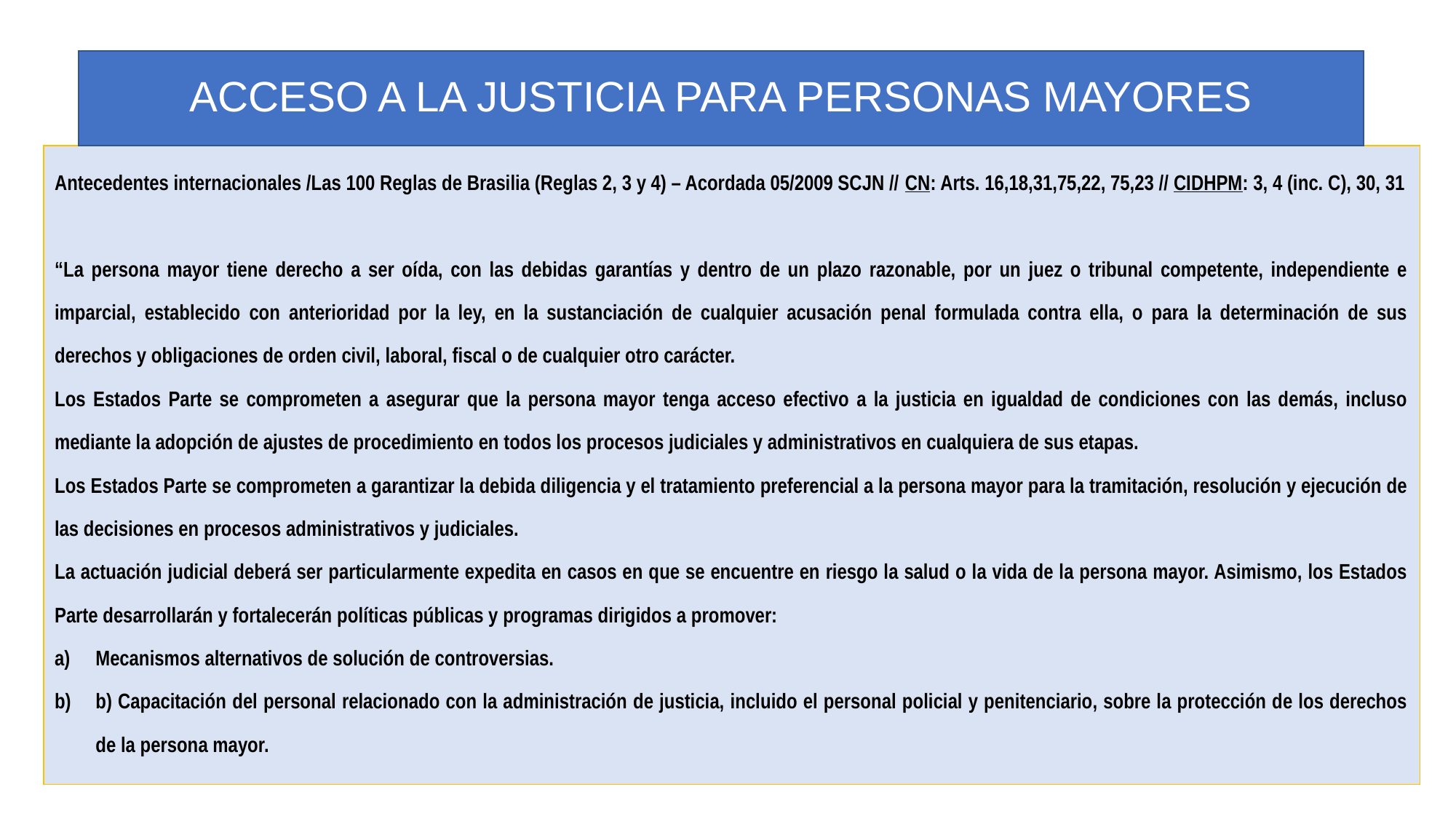

ACCESO A LA JUSTICIA PARA PERSONAS MAYORES
Antecedentes internacionales /Las 100 Reglas de Brasilia (Reglas 2, 3 y 4) – Acordada 05/2009 SCJN // CN: Arts. 16,18,31,75,22, 75,23 // CIDHPM: 3, 4 (inc. C), 30, 31

“La persona mayor tiene derecho a ser oída, con las debidas garantías y dentro de un plazo razonable, por un juez o tribunal competente, independiente e imparcial, establecido con anterioridad por la ley, en la sustanciación de cualquier acusación penal formulada contra ella, o para la determinación de sus derechos y obligaciones de orden civil, laboral, fiscal o de cualquier otro carácter.
Los Estados Parte se comprometen a asegurar que la persona mayor tenga acceso efectivo a la justicia en igualdad de condiciones con las demás, incluso mediante la adopción de ajustes de procedimiento en todos los procesos judiciales y administrativos en cualquiera de sus etapas.
Los Estados Parte se comprometen a garantizar la debida diligencia y el tratamiento preferencial a la persona mayor para la tramitación, resolución y ejecución de las decisiones en procesos administrativos y judiciales.
La actuación judicial deberá ser particularmente expedita en casos en que se encuentre en riesgo la salud o la vida de la persona mayor. Asimismo, los Estados Parte desarrollarán y fortalecerán políticas públicas y programas dirigidos a promover:
Mecanismos alternativos de solución de controversias.
b) Capacitación del personal relacionado con la administración de justicia, incluido el personal policial y penitenciario, sobre la protección de los derechos de la persona mayor.